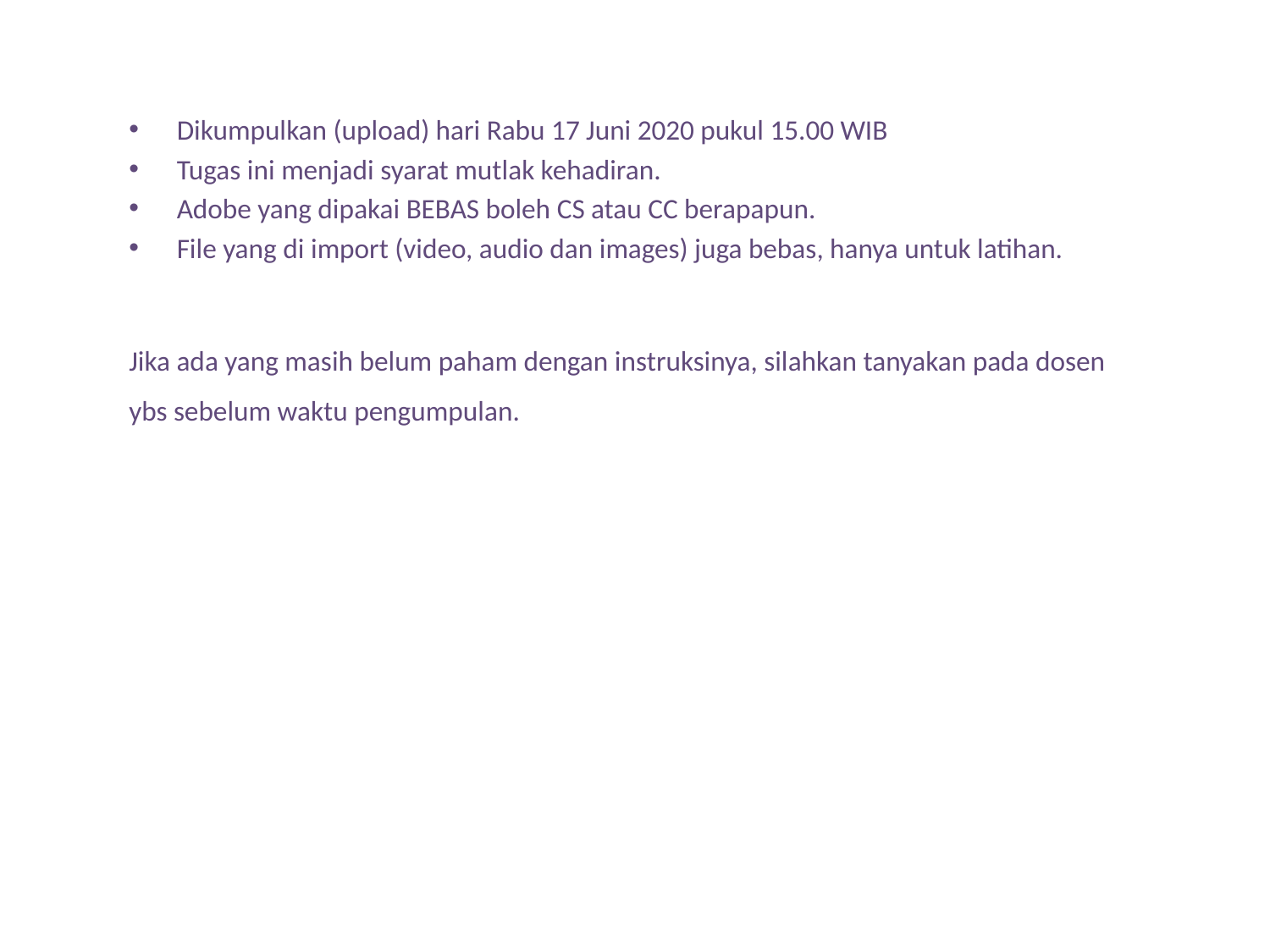

Dikumpulkan (upload) hari Rabu 17 Juni 2020 pukul 15.00 WIB
Tugas ini menjadi syarat mutlak kehadiran.
Adobe yang dipakai BEBAS boleh CS atau CC berapapun.
File yang di import (video, audio dan images) juga bebas, hanya untuk latihan.

Jika ada yang masih belum paham dengan instruksinya, silahkan tanyakan pada dosen ybs sebelum waktu pengumpulan.